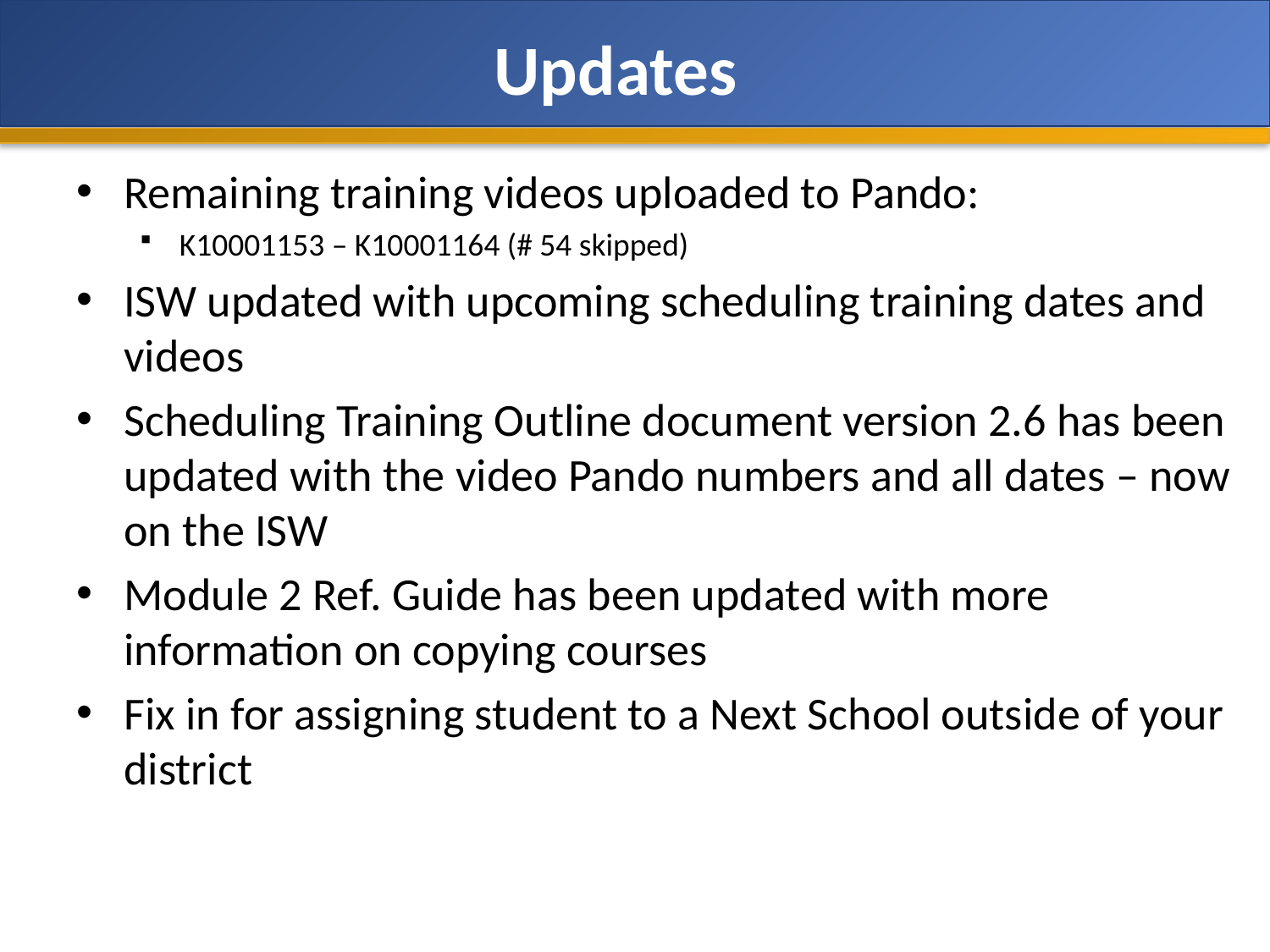

# Updates
Remaining training videos uploaded to Pando:
K10001153 – K10001164 (# 54 skipped)
ISW updated with upcoming scheduling training dates and videos
Scheduling Training Outline document version 2.6 has been updated with the video Pando numbers and all dates – now on the ISW
Module 2 Ref. Guide has been updated with more information on copying courses
Fix in for assigning student to a Next School outside of your district